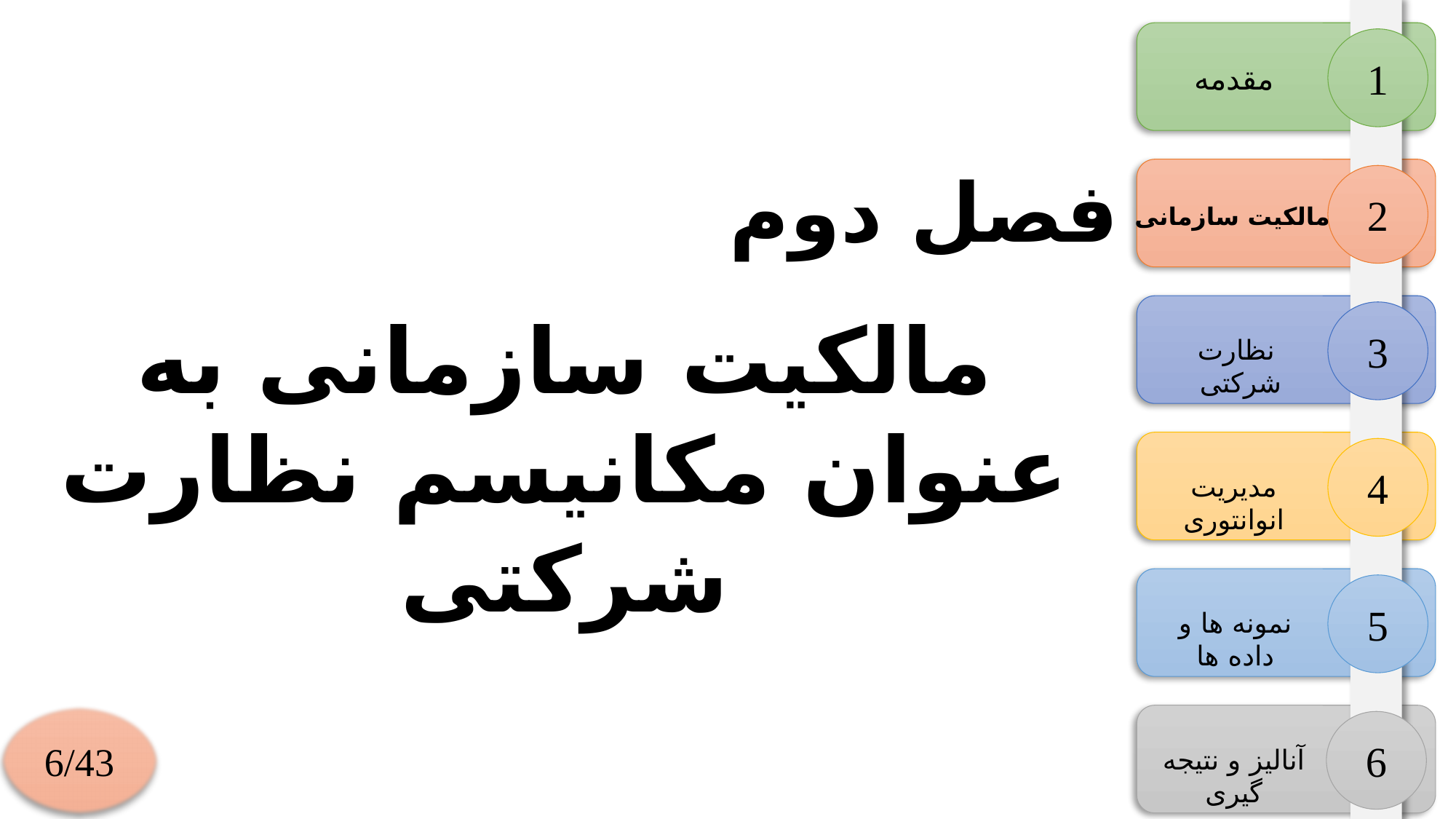

فصل دوم

مالکیت سازمانی به عنوان مکانیسم نظارت شرکتی

1
مقدمه

2
مالکیت سازمانی

3
نظارت شرکتی

4
مدیریت انوانتوری

5
نمونه ها و داده ها
6/43

6
آنالیز و نتیجه گیری